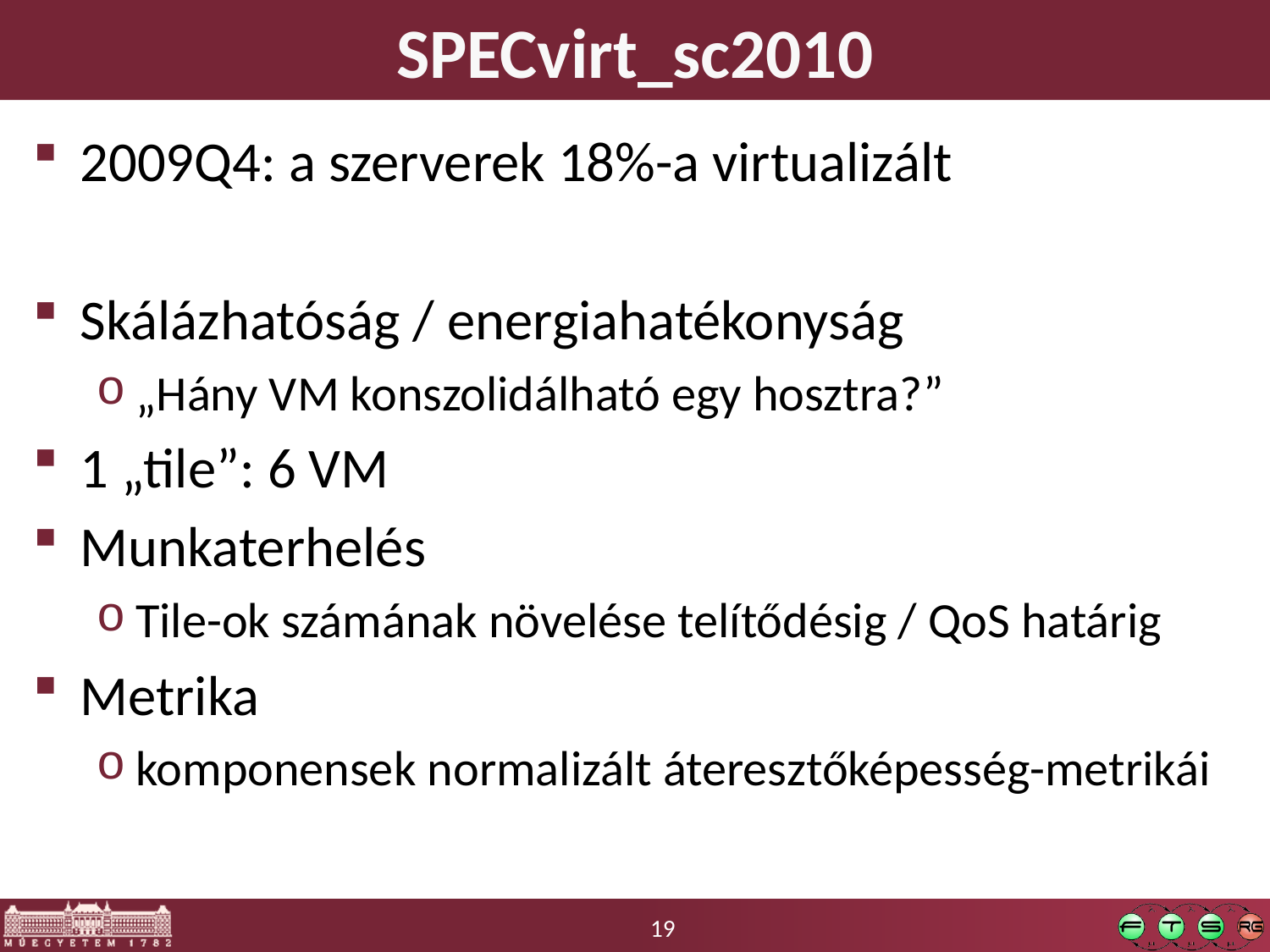

# SPECvirt_sc2010
2009Q4: a szerverek 18%-a virtualizált

Skálázhatóság / energiahatékonyság
„Hány VM konszolidálható egy hosztra?”
1 „tile”: 6 VM
Munkaterhelés
Tile-ok számának növelése telítődésig / QoS határig
Metrika
komponensek normalizált áteresztőképesség-metrikái